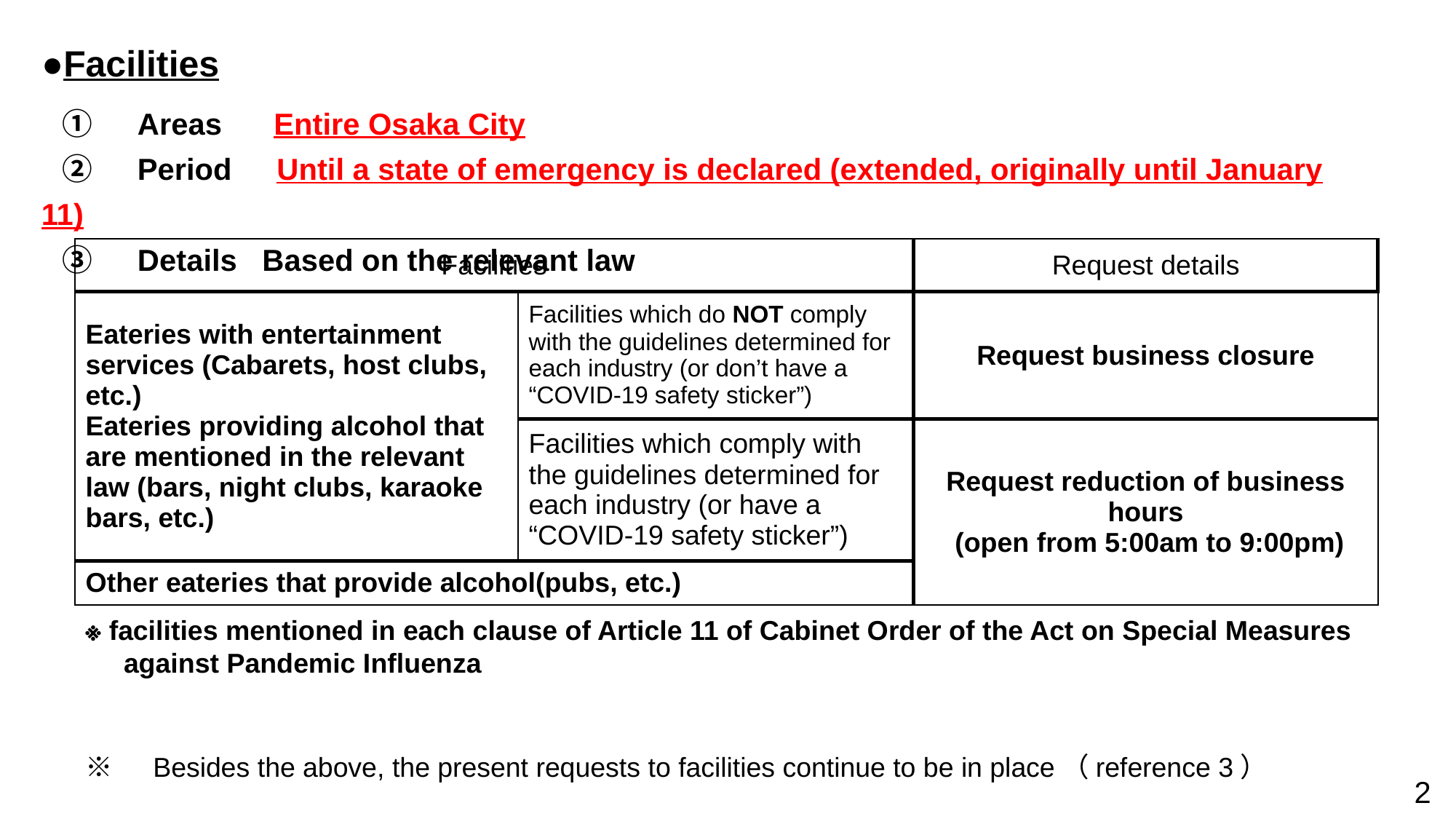

●Facilities
   ①　Areas　 Entire Osaka City
   ②　Period　Until a state of emergency is declared (extended, originally until January 11)
   ③　Details   Based on the relevant law
| Facilities |  | Request details |
| --- | --- | --- |
| Eateries with entertainment services (Cabarets, host clubs, etc.) Eateries providing alcohol that are mentioned in the relevant law (bars, night clubs, karaoke bars, etc.) | Facilities which do NOT comply with the guidelines determined for each industry (or don’t have a “COVID-19 safety sticker”) | Request business closure |
|  | Facilities which comply with the guidelines determined for each industry (or have a “COVID-19 safety sticker”) | Request reduction of business hours (open from 5:00am to 9:00pm) |
| Other eateries that provide alcohol(pubs, etc.) |  |  |
※ facilities mentioned in each clause of Article 11 of Cabinet Order of the Act on Special Measures
     against Pandemic Influenza
※　Besides the above, the present requests to facilities continue to be in place（reference 3）
2